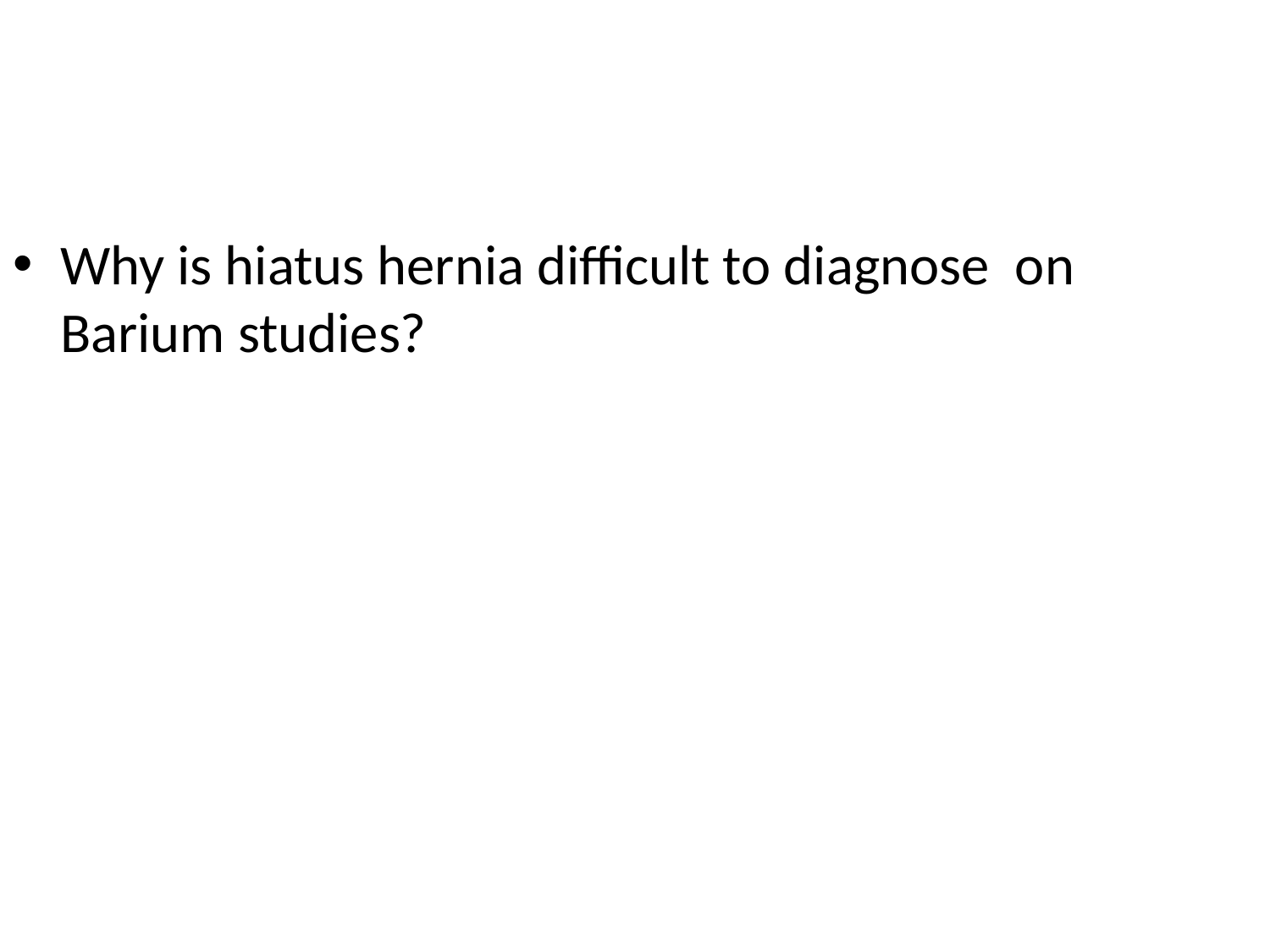

Why is hiatus hernia difficult to diagnose  on Barium studies?